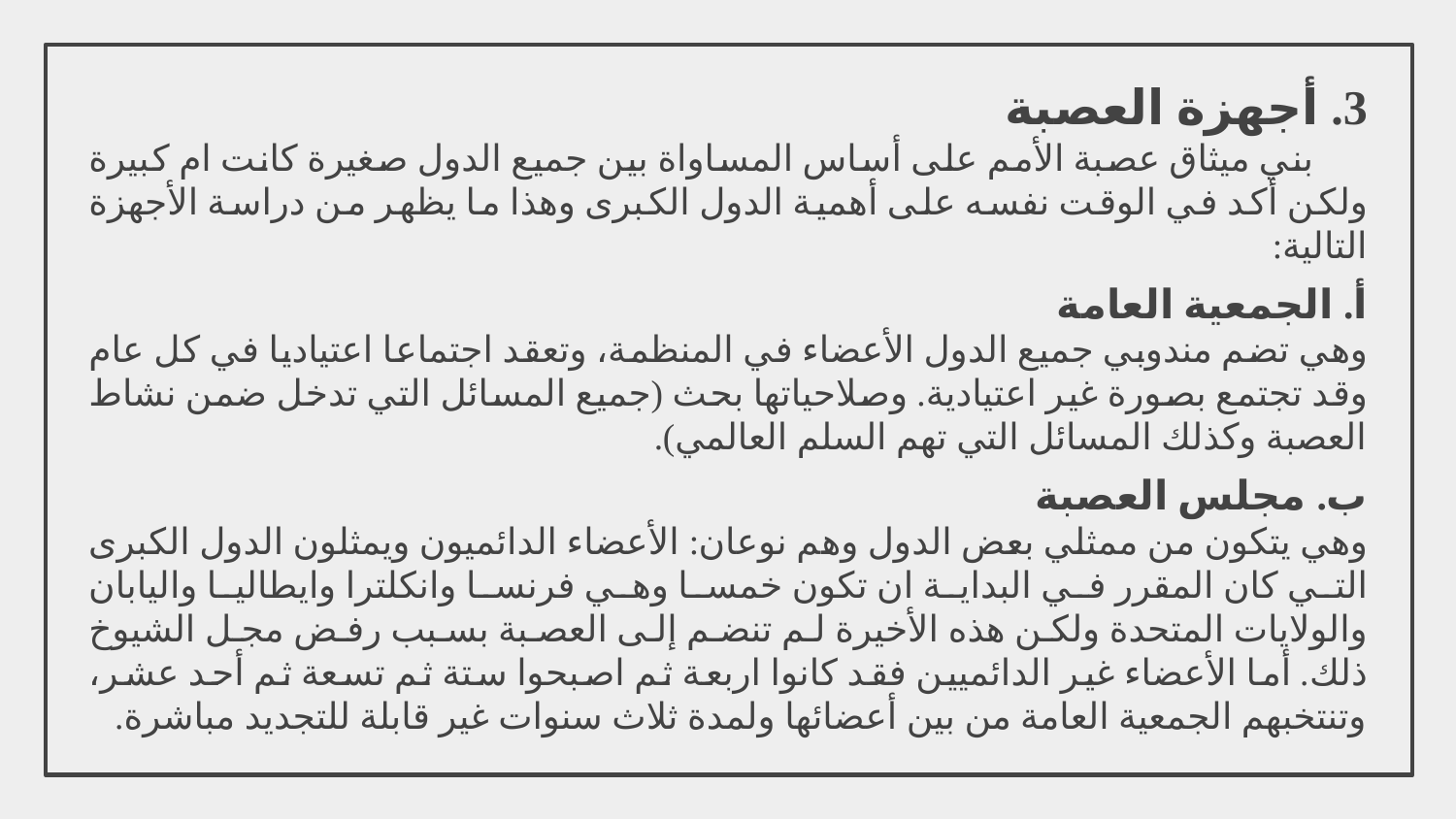

3. أجهزة العصبة
بني ميثاق عصبة الأمم على أساس المساواة بين جميع الدول صغيرة كانت ام كبيرة ولكن أكد في الوقت نفسه على أهمية الدول الكبرى وهذا ما يظهر من دراسة الأجهزة التالية:

أ. الجمعية العامة
وهي تضم مندوبي جميع الدول الأعضاء في المنظمة، وتعقد اجتماعا اعتياديا في كل عام وقد تجتمع بصورة غير اعتيادية. وصلاحياتها بحث (جميع المسائل التي تدخل ضمن نشاط العصبة وكذلك المسائل التي تهم السلم العالمي).

ب. مجلس العصبة
وهي يتكون من ممثلي بعض الدول وهم نوعان: الأعضاء الدائميون ويمثلون الدول الكبرى التي كان المقرر في البداية ان تكون خمسا وهي فرنسا وانكلترا وايطاليا واليابان والولايات المتحدة ولكن هذه الأخيرة لم تنضم إلى العصبة بسبب رفض مجل الشيوخ ذلك. أما الأعضاء غير الدائميين فقد كانوا اربعة ثم اصبحوا ستة ثم تسعة ثم أحد عشر، وتنتخبهم الجمعية العامة من بين أعضائها ولمدة ثلاث سنوات غير قابلة للتجديد مباشرة.